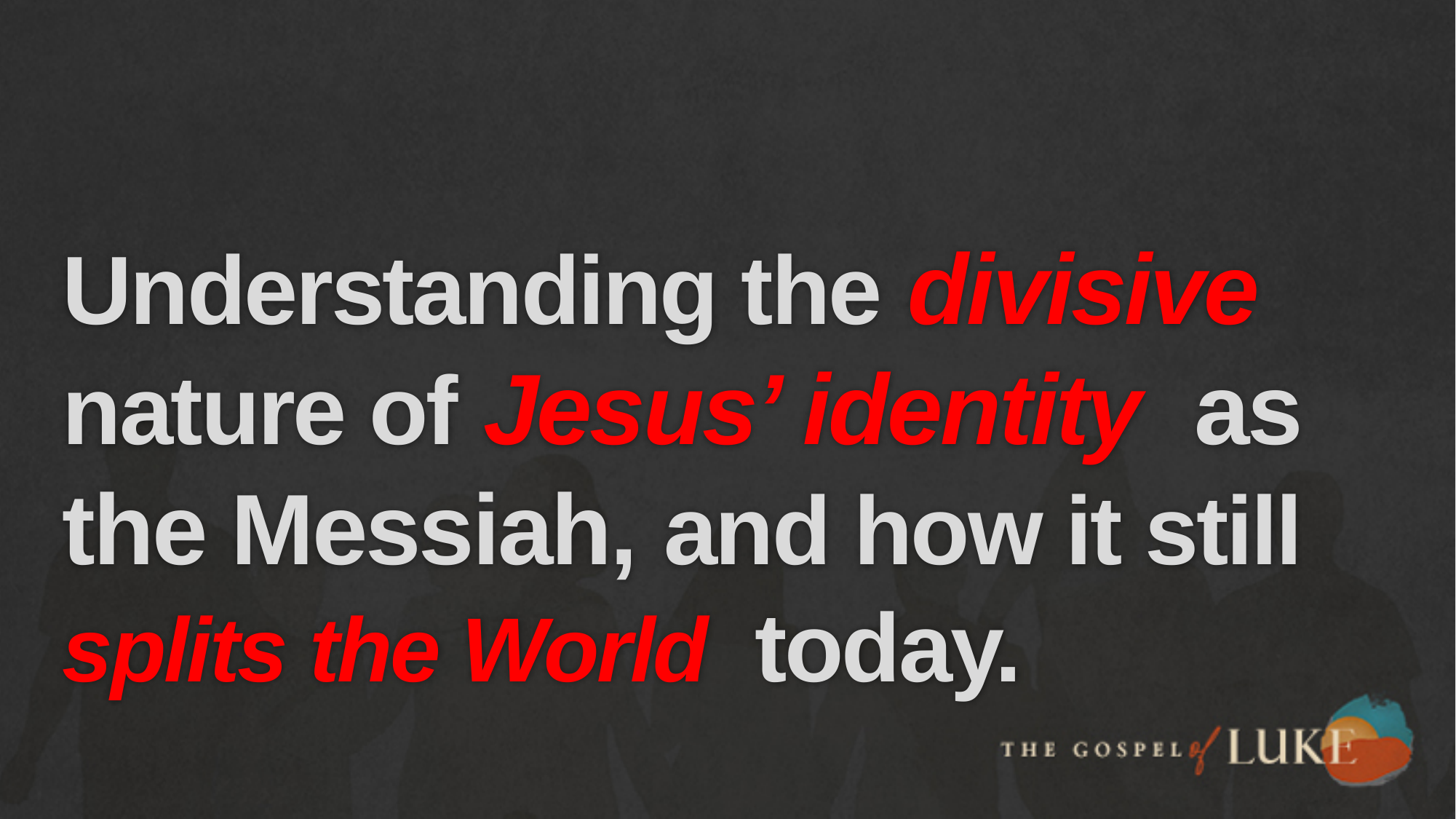

# Understanding the divisive nature of Jesus’ identity  as the Messiah, and how it still splits the World  today.